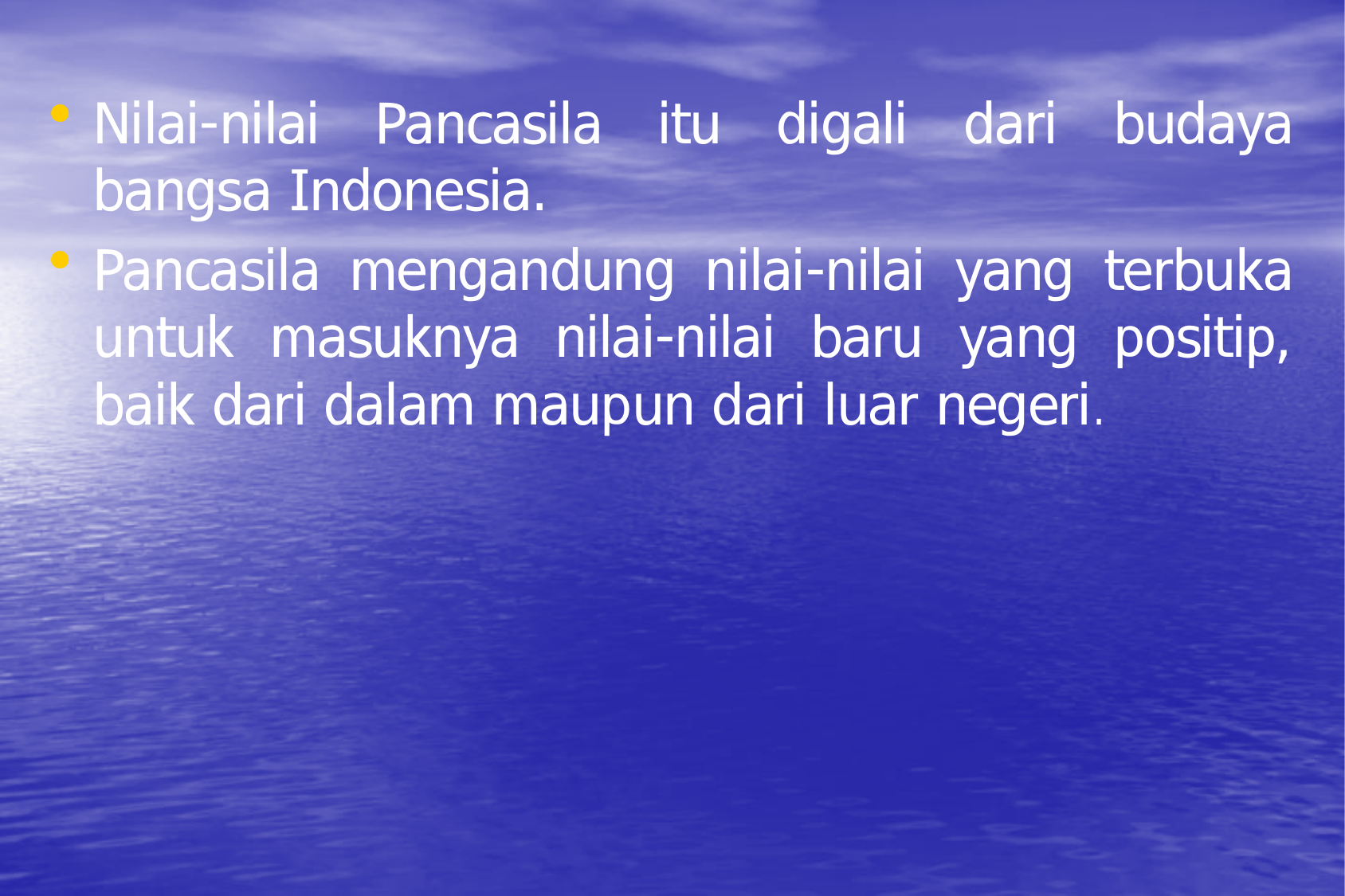

Nilai-nilai Pancasila itu digali dari budaya bangsa Indonesia.
Pancasila mengandung nilai-nilai yang terbuka untuk masuknya nilai-nilai baru yang positip, baik dari dalam maupun dari luar negeri.